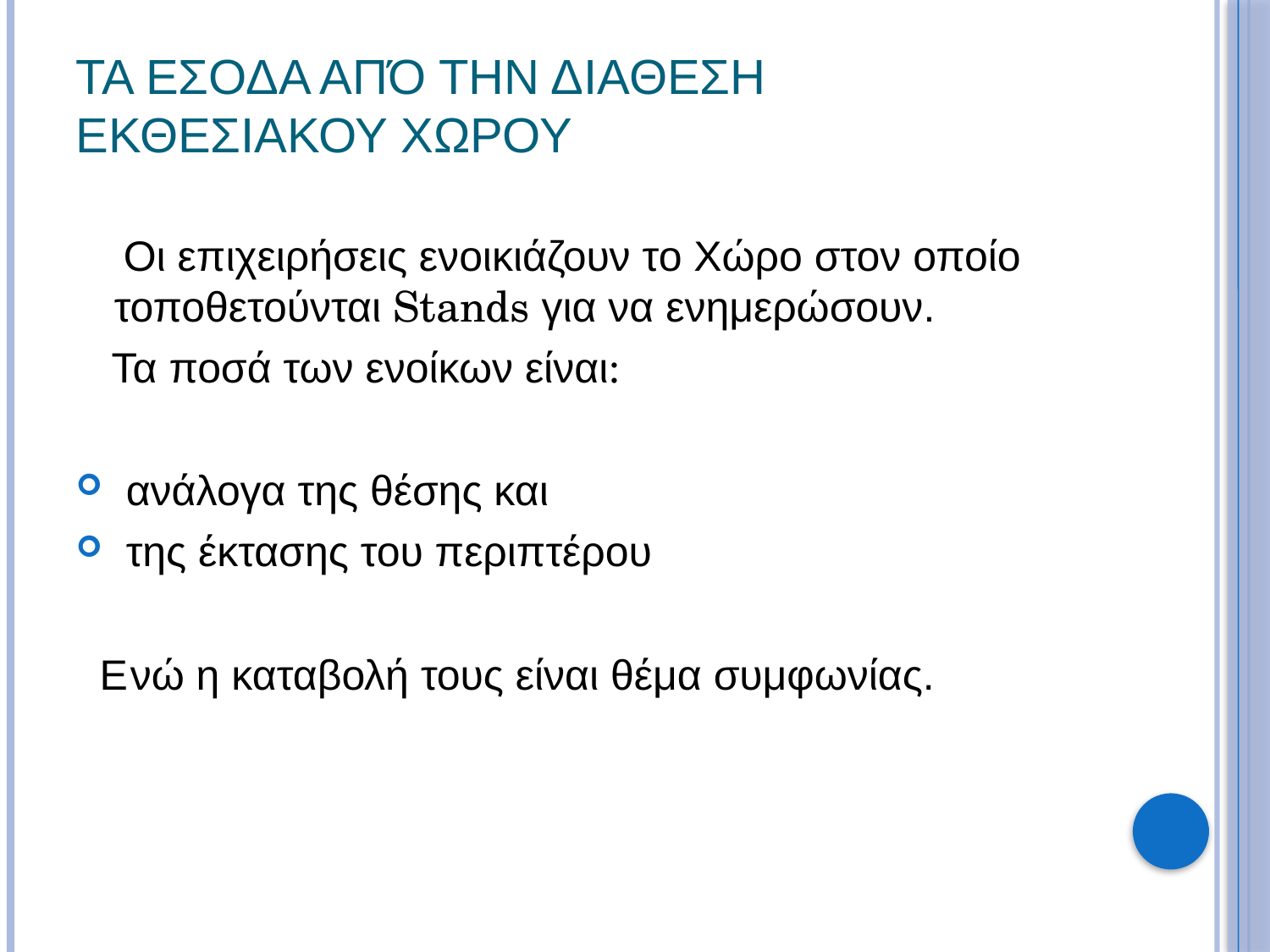

# Τα εσοδα από την διαθεση  εκθεσιακου χωρου
    Οι επιχειρήσεις ενοικιάζουν το Χώρο στον οποίο τοποθετούνται Stands για να ενημερώσουν.
   Τα ποσά των ενοίκων είναι:

 ανάλογα της θέσης και
 της έκτασης του περιπτέρου

  Eνώ η καταβολή τους είναι θέμα συμφωνίας.